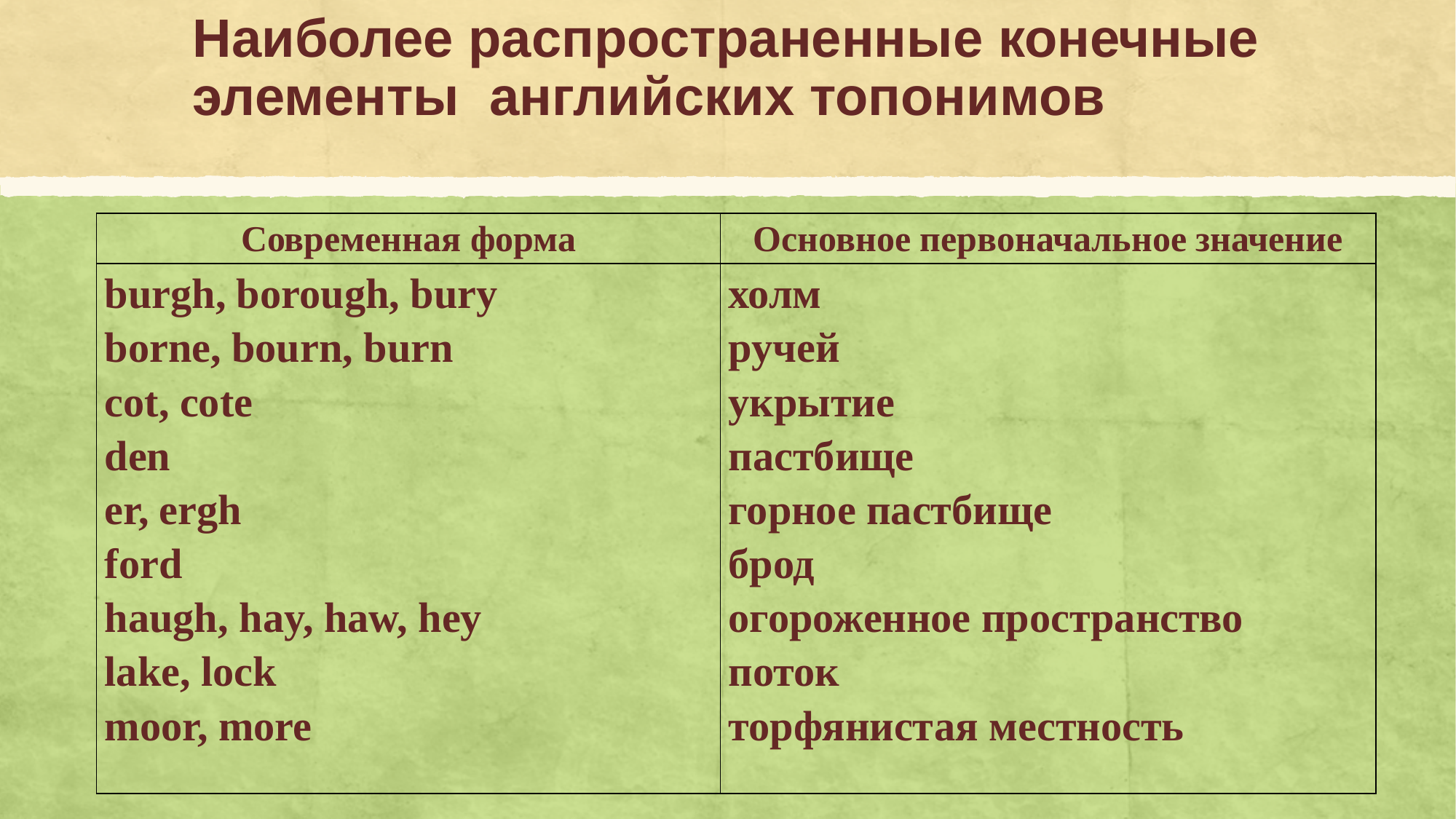

# Наиболее распространенные конечные элементы  английских топонимов
| Современная форма | Основное первоначальное значение |
| --- | --- |
| burgh, borough, bury borne, bourn, burn cot, cote den er, ergh ford haugh, hay, haw, hey lake, lock moor, more | холм ручей укрытие пастбище горное пастбище брод огороженное пространство поток торфянистая местность |